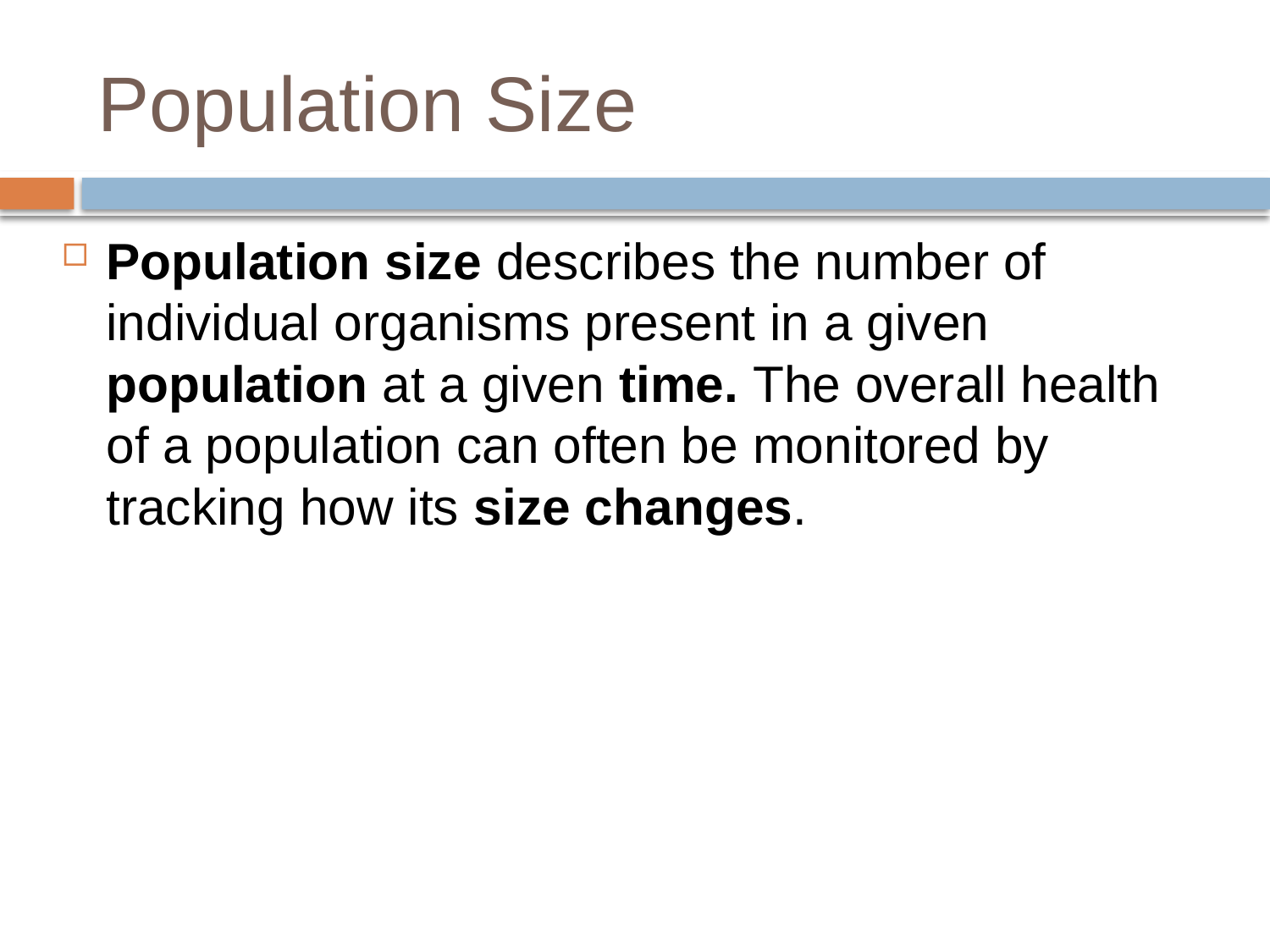

# Population Size
Population size describes the number of individual organisms present in a given population at a given time. The overall health of a population can often be monitored by tracking how its size changes.